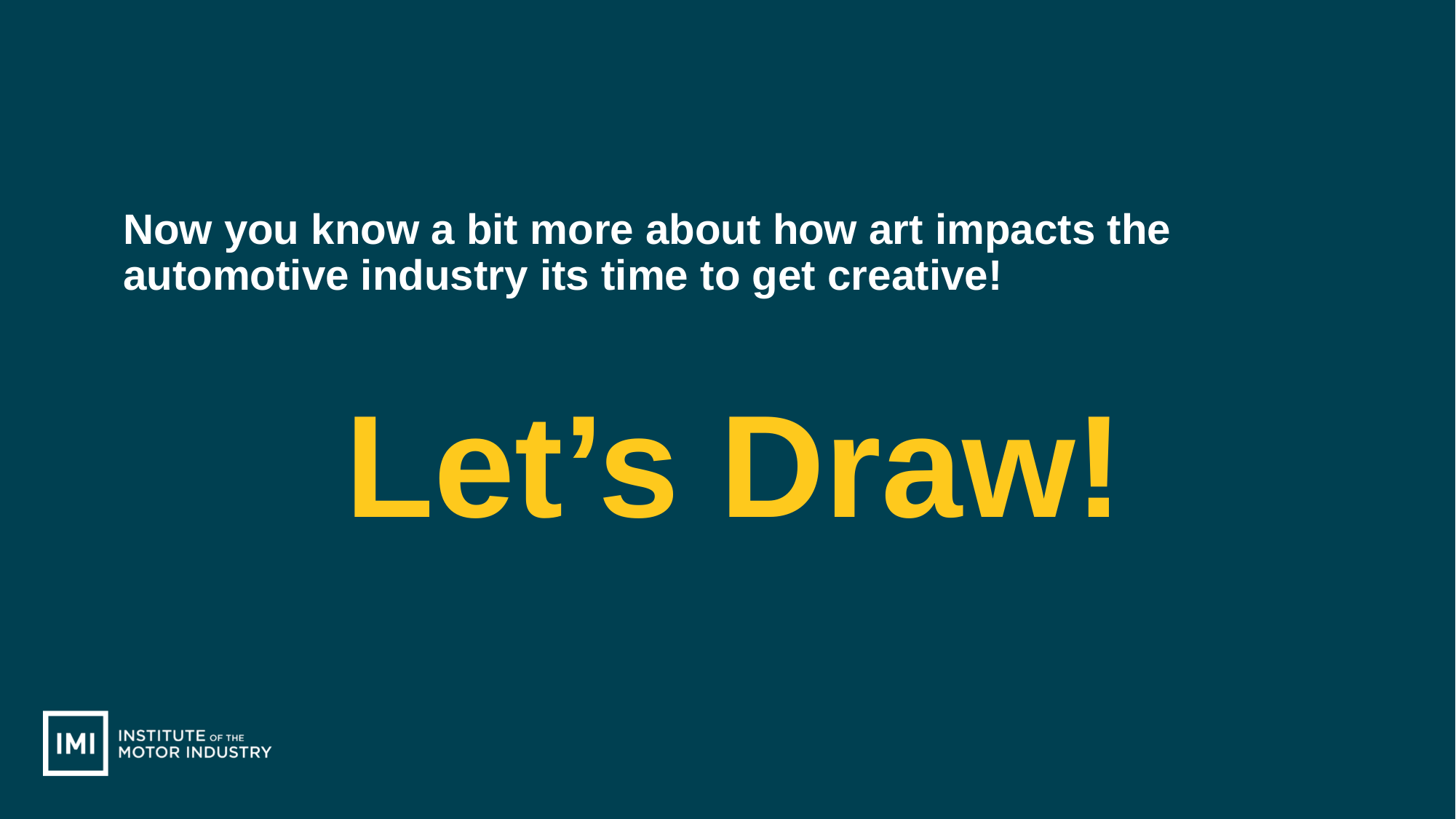

Now you know a bit more about how art impacts the automotive industry its time to get creative!
Let’s Draw!